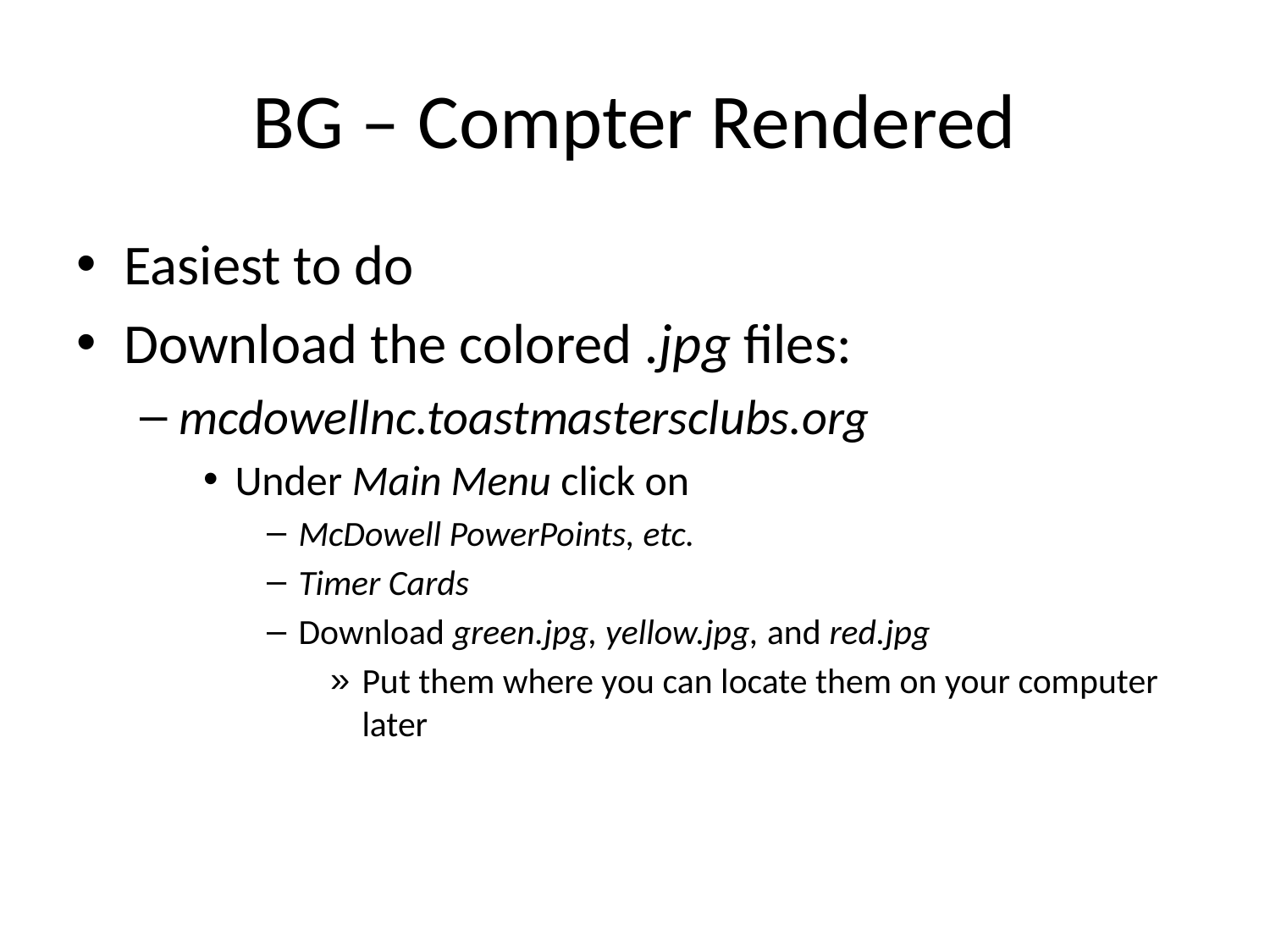

# BG – Compter Rendered
Easiest to do
Download the colored .jpg files:
mcdowellnc.toastmastersclubs.org
Under Main Menu click on
McDowell PowerPoints, etc.
Timer Cards
Download green.jpg, yellow.jpg, and red.jpg
Put them where you can locate them on your computer later